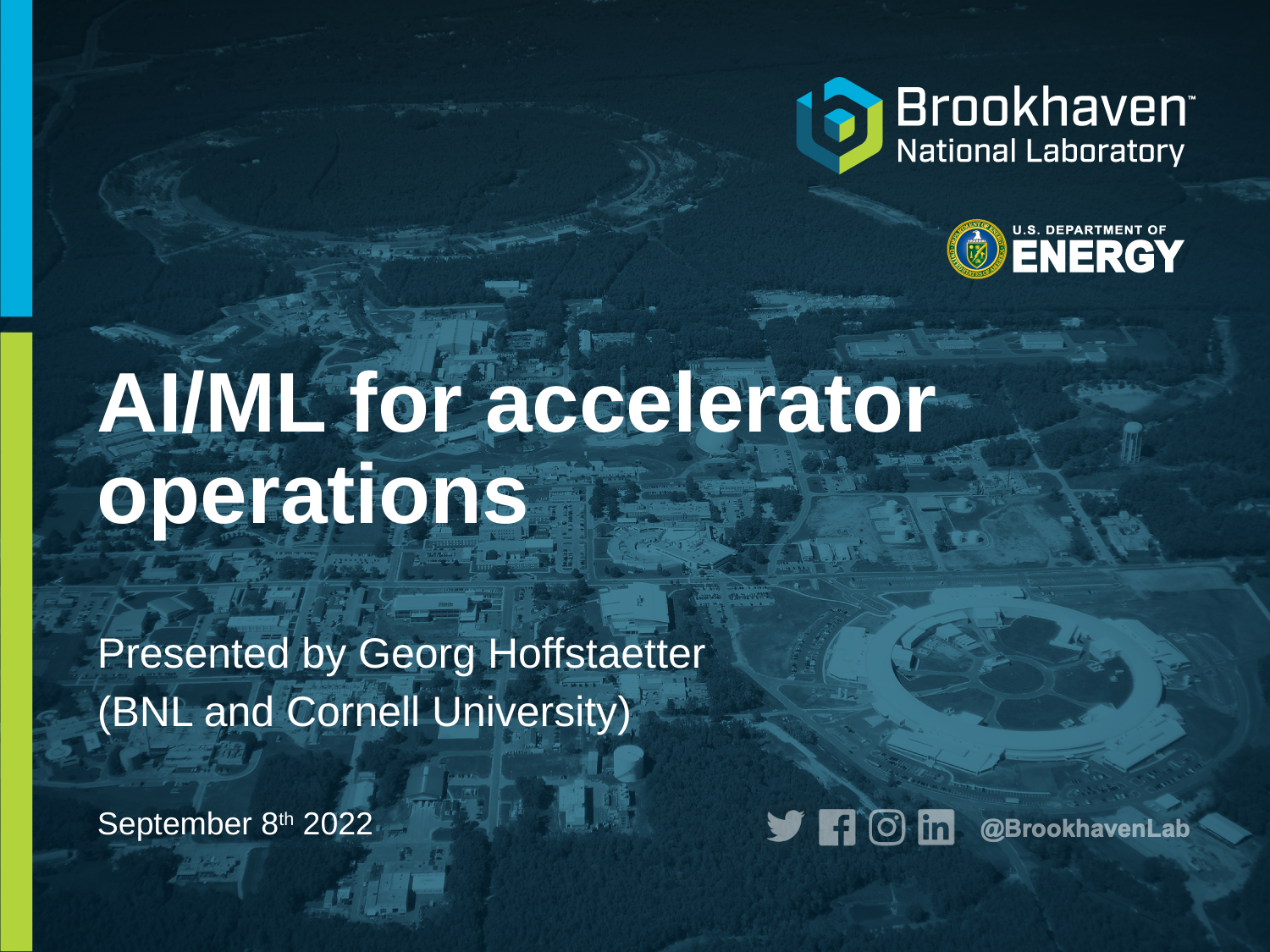

# AI/ML for accelerator operations
Presented by Georg Hoffstaetter
(BNL and Cornell University)
September 8th 2022